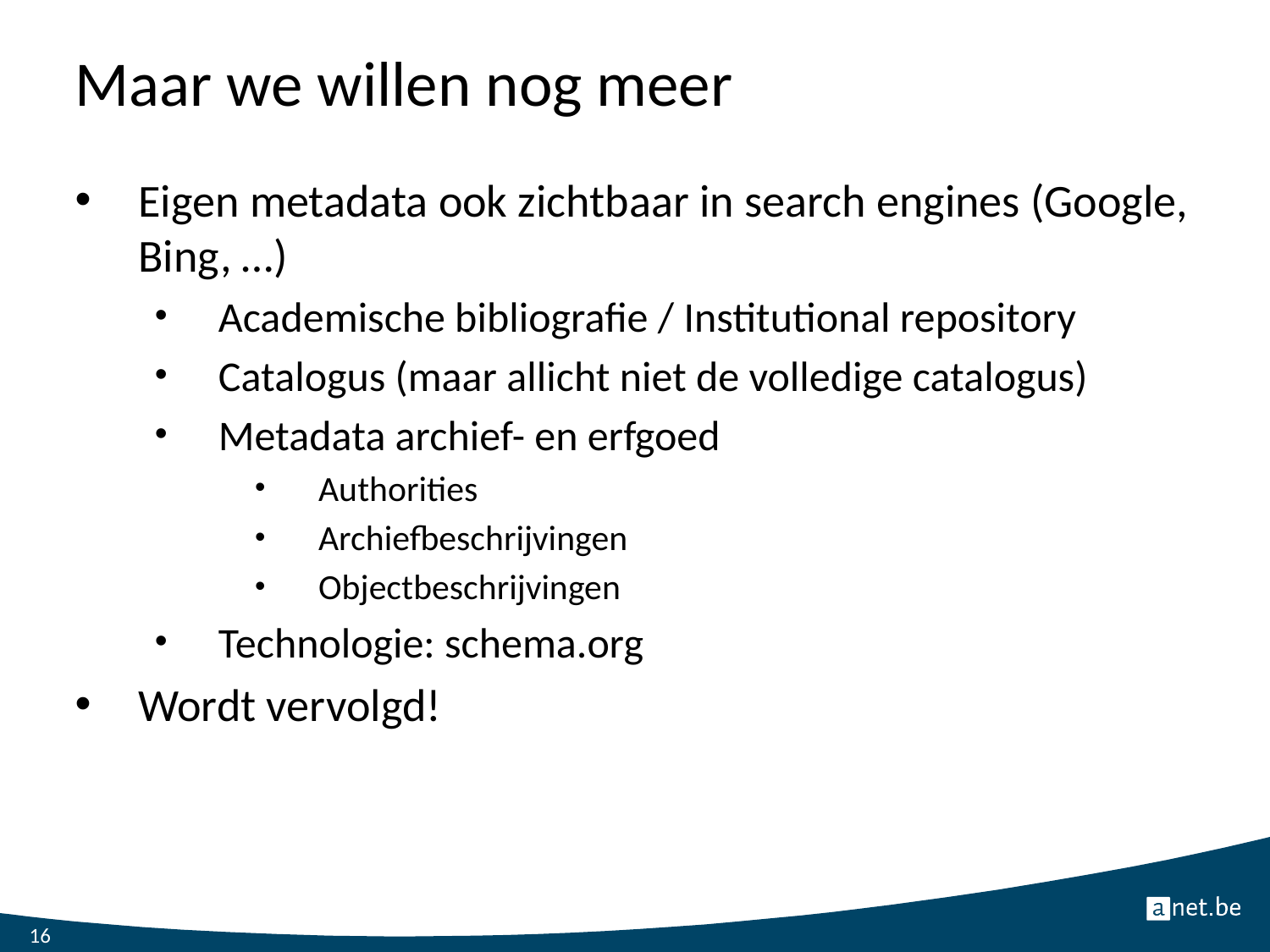

# Maar we willen nog meer
Eigen metadata ook zichtbaar in search engines (Google, Bing, …)
Academische bibliografie / Institutional repository
Catalogus (maar allicht niet de volledige catalogus)
Metadata archief- en erfgoed
Authorities
Archiefbeschrijvingen
Objectbeschrijvingen
Technologie: schema.org
Wordt vervolgd!
16